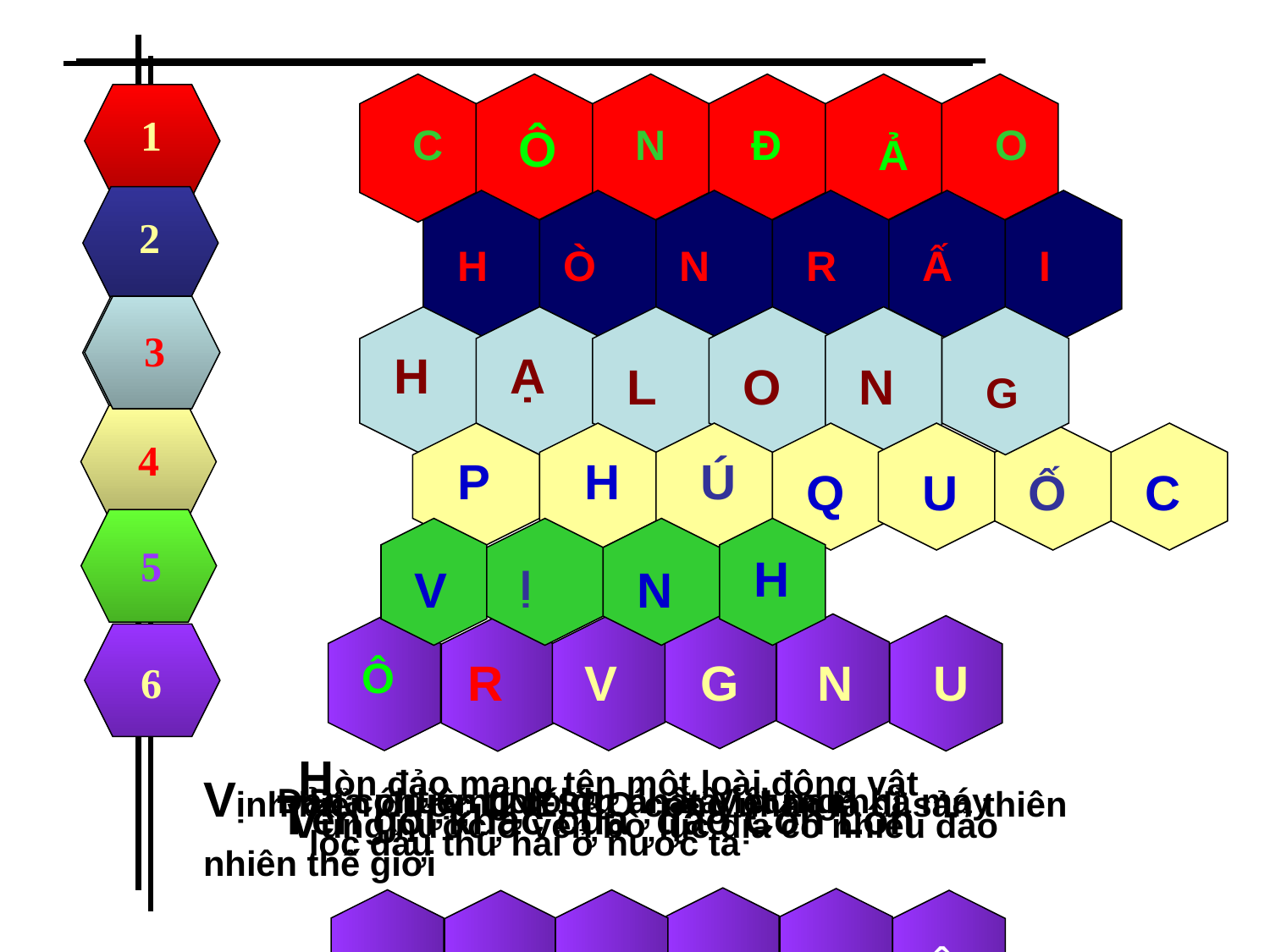

C
Ô
N
Đ
O
Ả

1

2

H
Ò
N
R
Ấ
I

3

3

H
Ạ
L
O
N
G

4

P
H
Ú
Q
U
Ố
C

5

H
V
Ị
N

6
Ô
R
V
G
N
U
Hòn đảo mang tên một loài động vật
Vịnh biển được UNESCO công nhận là di sản thiên nhiên thế giới
Tên gọi khác của  đảo Côn Lôn
Đảo có diện tích lớn nhất Việt nam
Địa phương có dự án xây dựng nhà máy lọc dầu thứ hai ở nước ta
Vùng nước ở ven bờ lục địa có nhiều đảo

N
R
Ô
V
Ũ
G